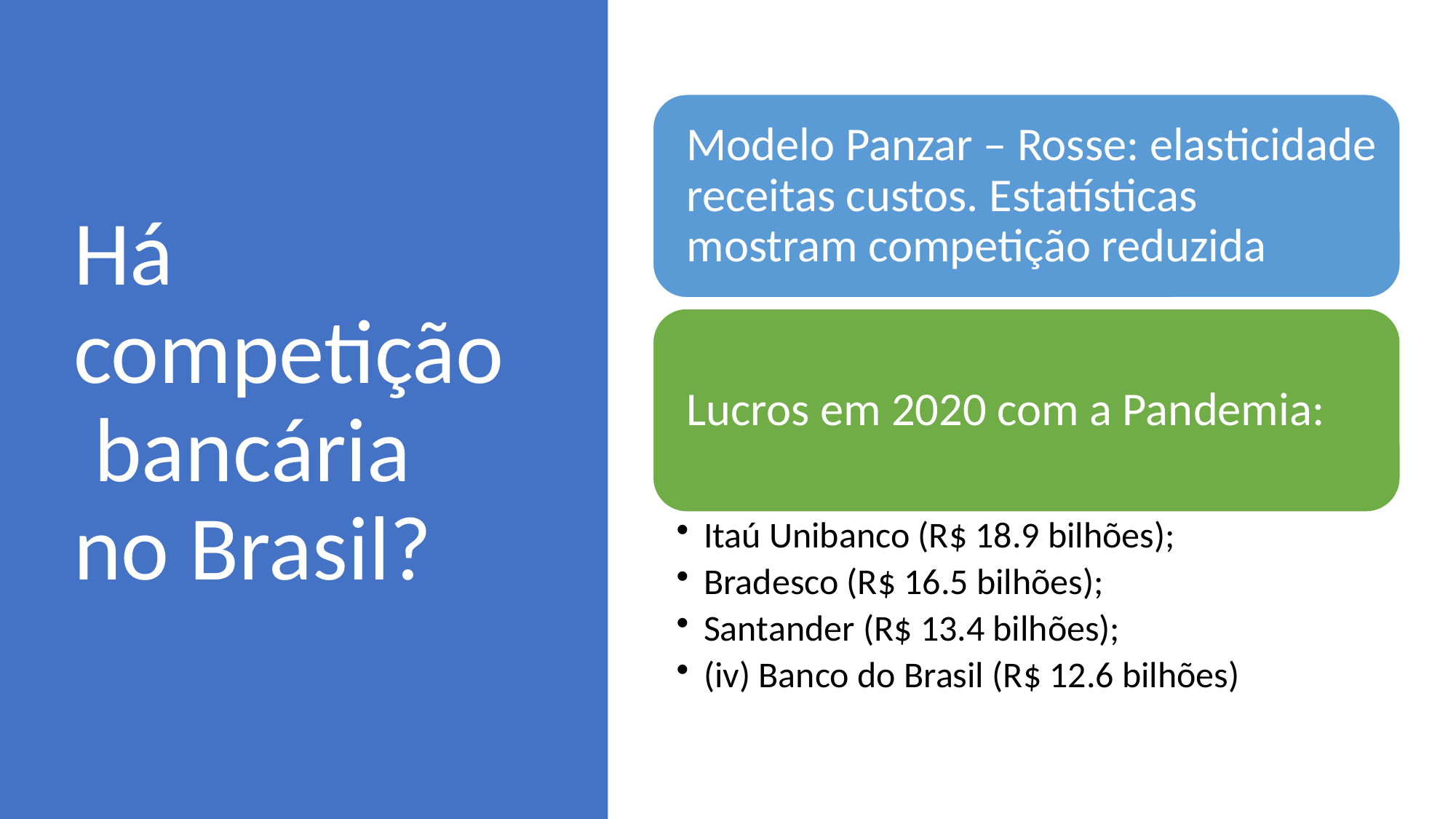

# Há competição  bancária no Brasil?
Modelo Panzar – Rosse: elasticidade receitas custos. Estatísticas mostram competição reduzida
Lucros em 2020 com a Pandemia:
Itaú Unibanco (R$ 18.9 bilhões);
Bradesco (R$ 16.5 bilhões);
Santander (R$ 13.4 bilhões);
(iv) Banco do Brasil (R$ 12.6 bilhões)